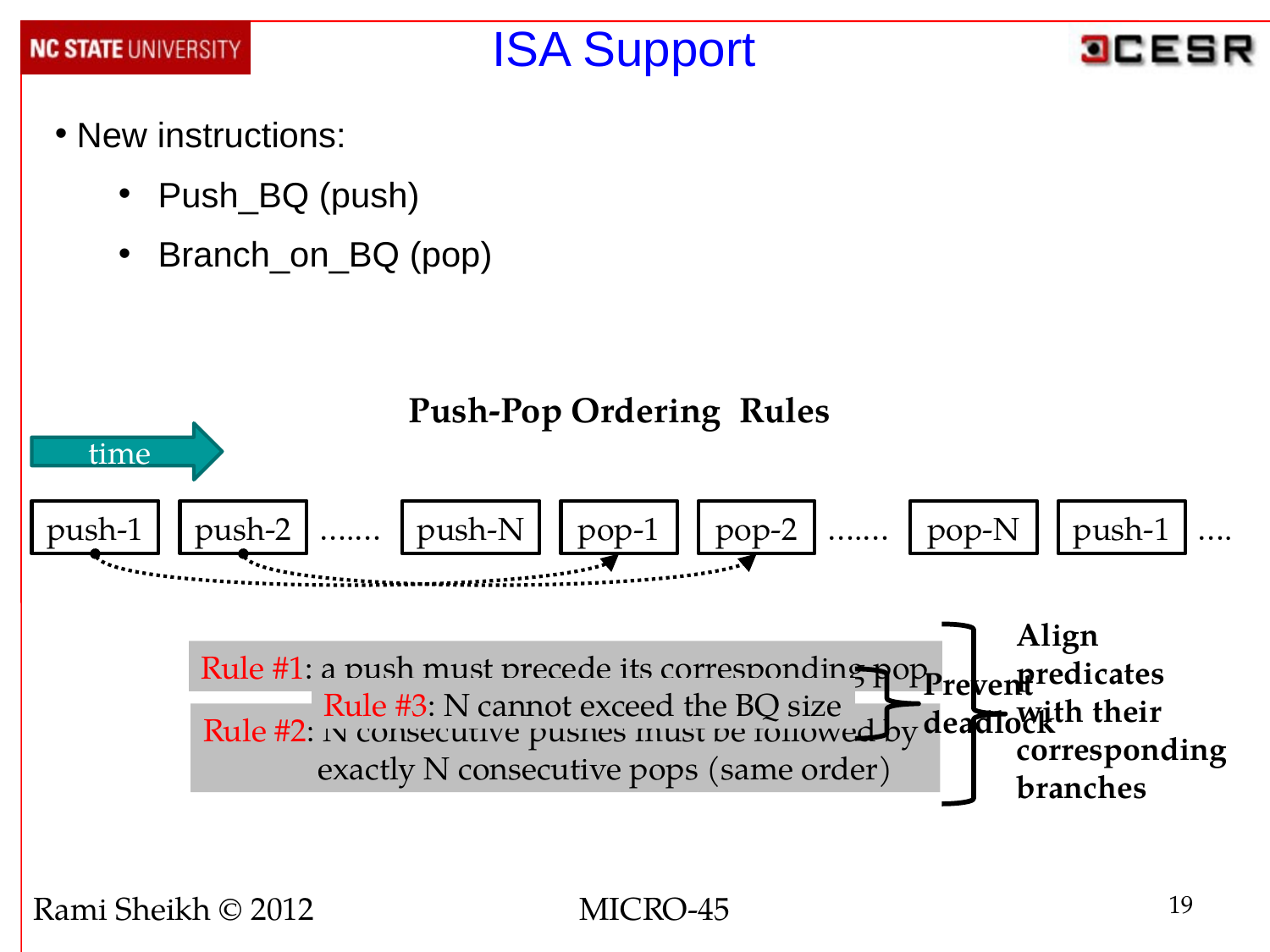

ISA Support
 New instructions:
Push_BQ (push)
Branch_on_BQ (pop)
Push-Pop Ordering  Rules
time
push-1
push-2
push-N
pop-1
pop-2
pop-N
push-1
….…
….…
….
Align
predicates
with their
corresponding
branches

Rule #1: a push must precede its corresponding pop
Prevent
deadlock

Rule #3: N cannot exceed the BQ size
Rule #2: N consecutive pushes must be followed by
          exactly N consecutive pops (same order)
Rami Sheikh © 2012                                 MICRO-45
19